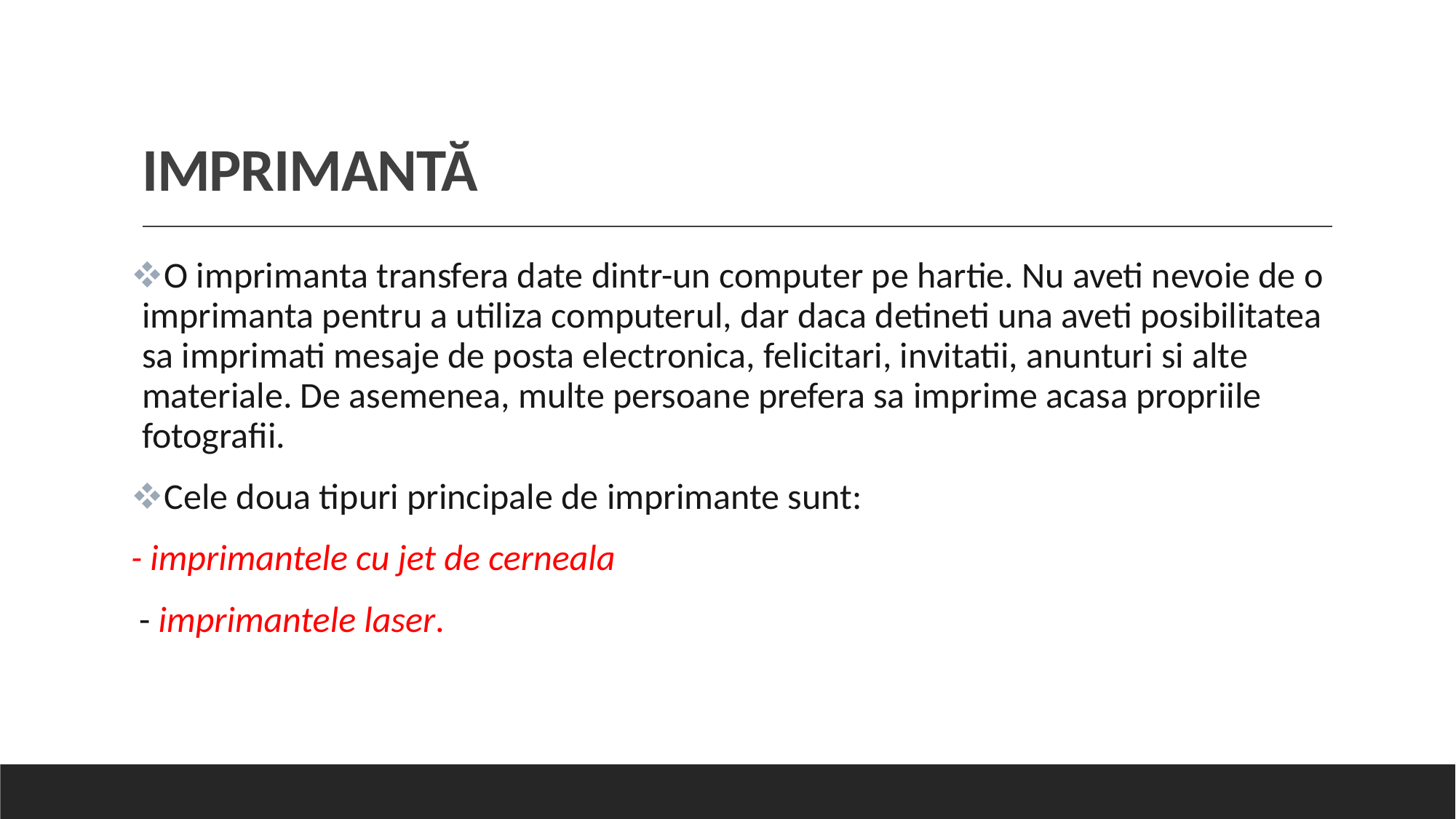

# IMPRIMANTĂ
O imprimanta transfera date dintr-un computer pe hartie. Nu aveti nevoie de o imprimanta pentru a utiliza computerul, dar daca detineti una aveti posibilitatea sa imprimati mesaje de posta electronica, felicitari, invitatii, anunturi si alte materiale. De asemenea, multe persoane prefera sa imprime acasa propriile fotografii.
Cele doua tipuri principale de imprimante sunt:
- imprimantele cu jet de cerneala
 - imprimantele laser.